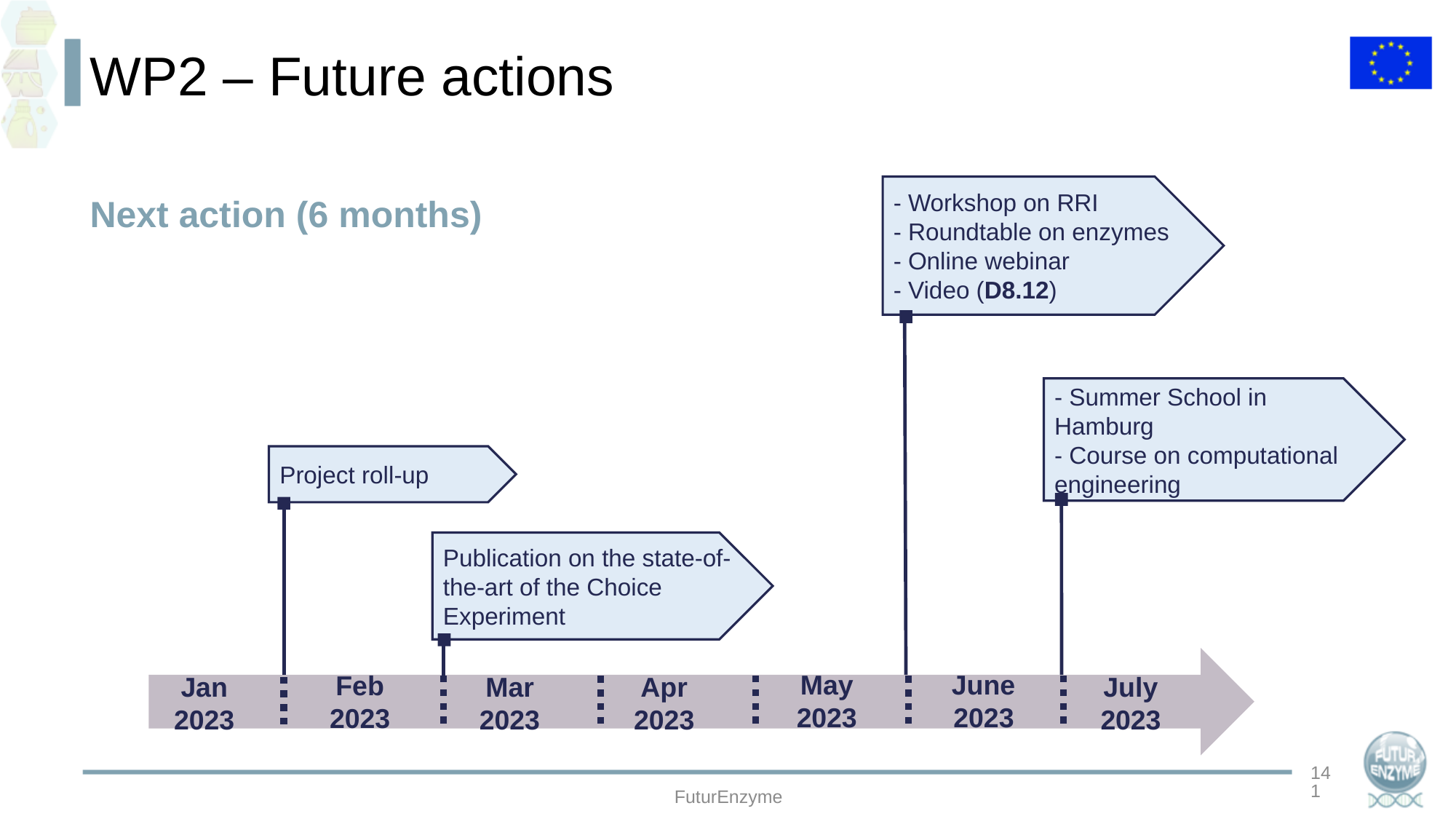

WP4
WP2 – Future actions
- Workshop on RRI
- Roundtable on enzymes
- Online webinar
- Video (D8.12)
Next action (6 months)

- Summer School in Hamburg
- Course on computational engineering
Project roll-up

Publication on the state-of-the-art of the Choice Experiment

May
2023
June 2023
Feb 2023
Jan 2023
Mar 2023
Apr 2023
July 2023
141
FuturEnzyme